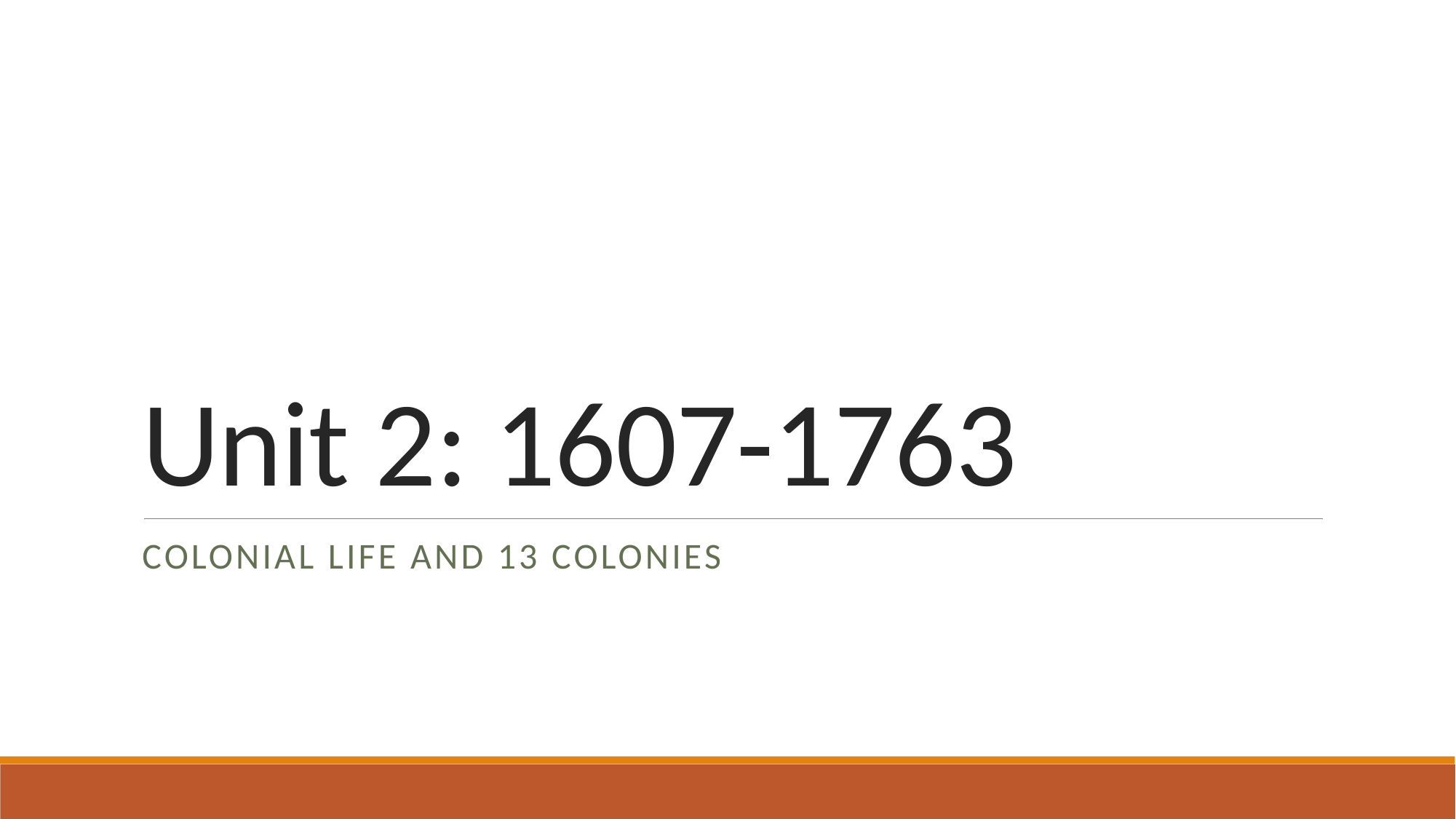

# Unit 2: 1607-1763
Colonial life and 13 Colonies